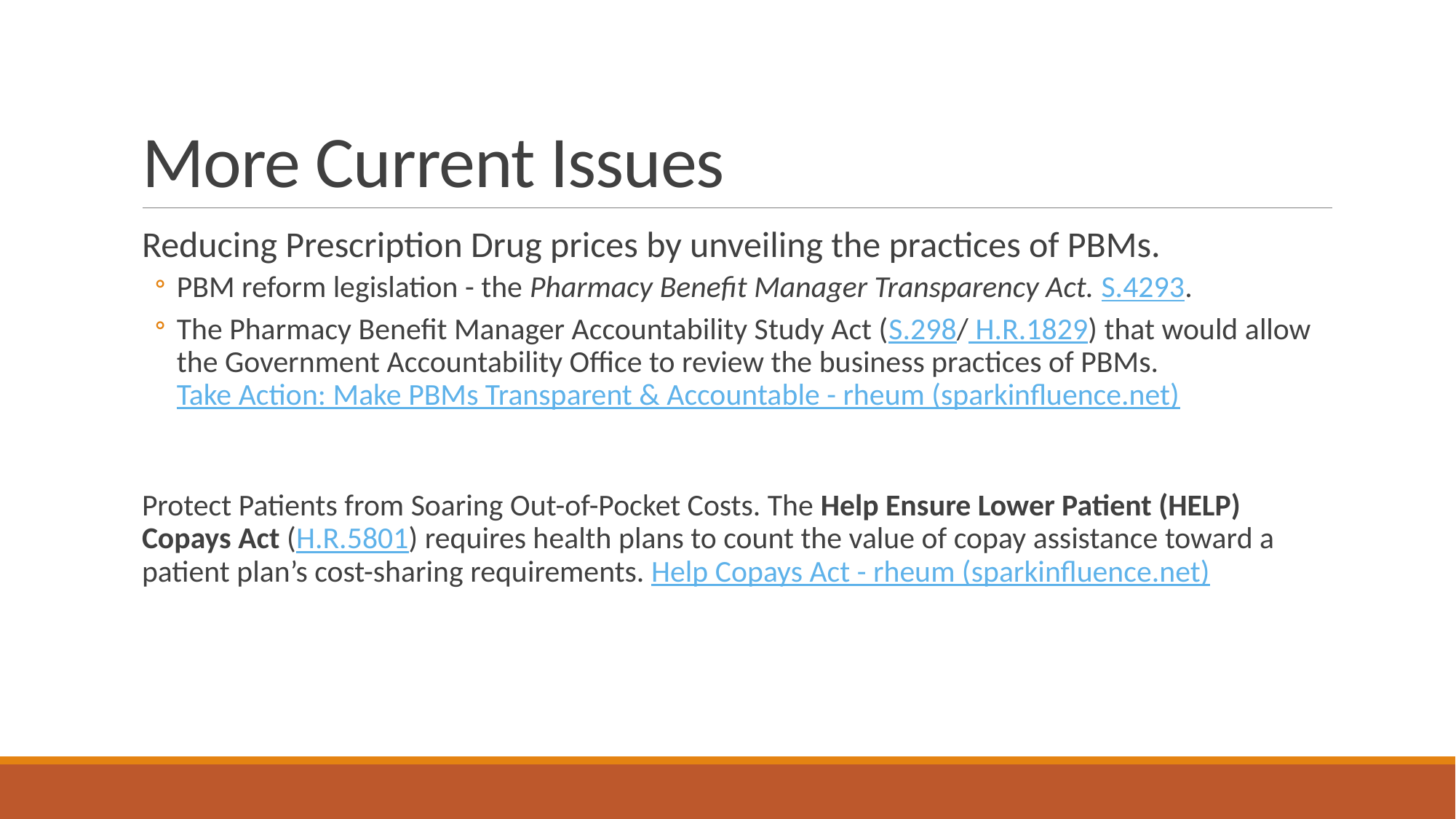

# More Current Issues
Reducing Prescription Drug prices by unveiling the practices of PBMs.
PBM reform legislation - the Pharmacy Benefit Manager Transparency Act. S.4293.
The Pharmacy Benefit Manager Accountability Study Act (S.298/ H.R.1829) that would allow the Government Accountability Office to review the business practices of PBMs. Take Action: Make PBMs Transparent & Accountable - rheum (sparkinfluence.net)

Protect Patients from Soaring Out-of-Pocket Costs. The Help Ensure Lower Patient (HELP) Copays Act (H.R.5801) requires health plans to count the value of copay assistance toward a patient plan’s cost-sharing requirements. Help Copays Act - rheum (sparkinfluence.net)